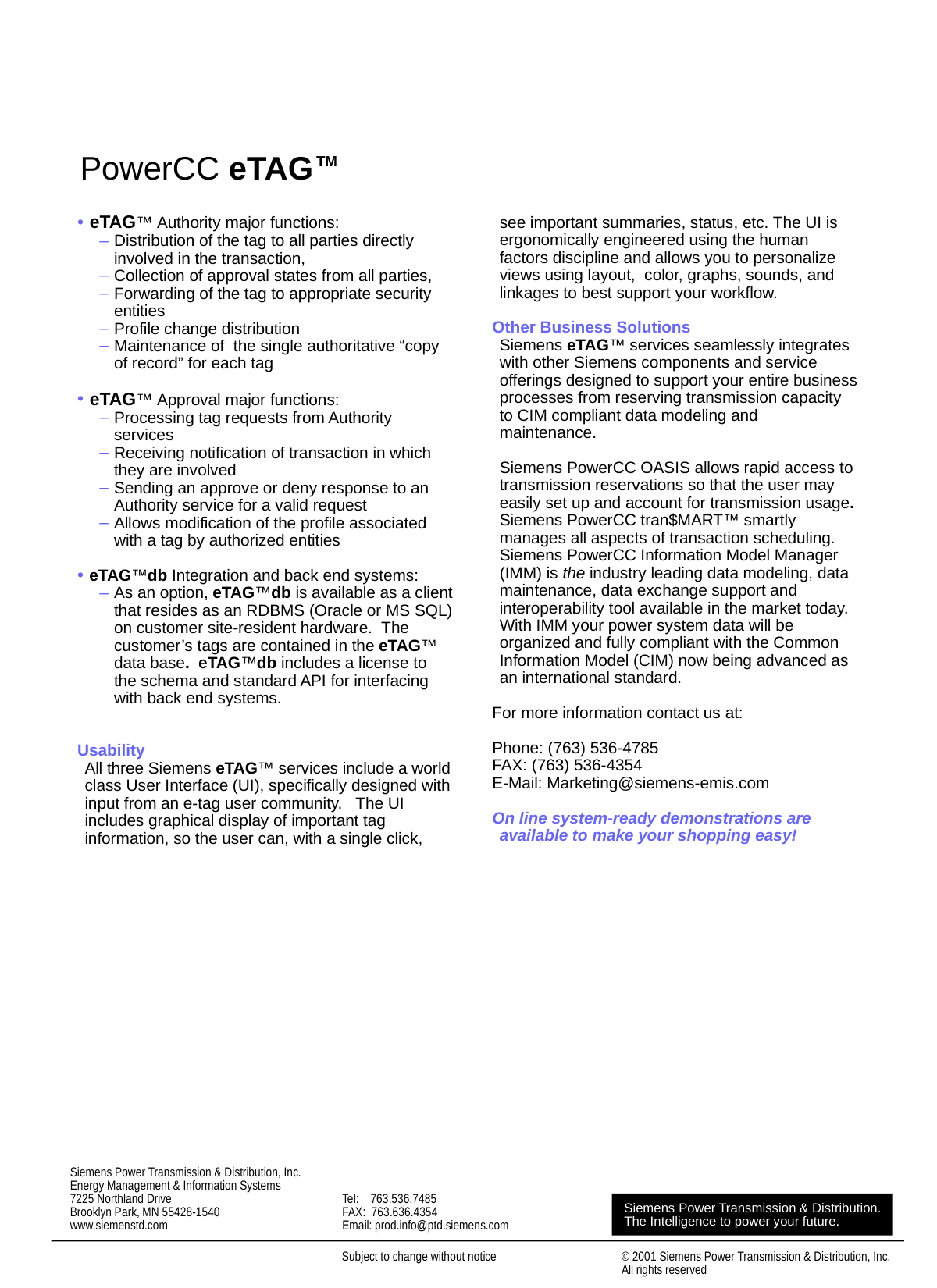

TM
PowerCC eTAG
 eTAG™ Authority major functions:
Distribution of the tag to all parties directly involved in the transaction,
Collection of approval states from all parties,
Forwarding of the tag to appropriate security entities
Profile change distribution
Maintenance of  the single authoritative “copy of record” for each tag

 eTAG™ Approval major functions:
Processing tag requests from Authority services
Receiving notification of transaction in which they are involved
Sending an approve or deny response to an Authority service for a valid request
Allows modification of the profile associated with a tag by authorized entities

 eTAG™db Integration and back end systems:
As an option, eTAG™db is available as a client that resides as an RDBMS (Oracle or MS SQL) on customer site-resident hardware.  The customer’s tags are contained in the eTAG™ data base.  eTAG™db includes a license to the schema and standard API for interfacing with back end systems.

Usability
	All three Siemens eTAG™ services include a world class User Interface (UI), specifically designed with input from an e-tag user community.   The UI includes graphical display of important tag information, so the user can, with a single click,
	see important summaries, status, etc. The UI is ergonomically engineered using the human factors discipline and allows you to personalize views using layout,  color, graphs, sounds, and linkages to best support your workflow.

Other Business Solutions
	Siemens eTAG™ services seamlessly integrates with other Siemens components and service offerings designed to support your entire business processes from reserving transmission capacity to CIM compliant data modeling and maintenance.

	Siemens PowerCC OASIS allows rapid access to transmission reservations so that the user may easily set up and account for transmission usage. Siemens PowerCC tran$MART™ smartly manages all aspects of transaction scheduling. Siemens PowerCC Information Model Manager (IMM) is the industry leading data modeling, data maintenance, data exchange support and interoperability tool available in the market today.  With IMM your power system data will be organized and fully compliant with the Common Information Model (CIM) now being advanced as an international standard.

For more information contact us at:

Phone: (763) 536-4785
FAX: (763) 536-4354
E-Mail: Marketing@siemens-emis.com

On line system-ready demonstrations are available to make your shopping easy!

Siemens Power Transmission & Distribution, Inc.
Energy Management & Information Systems
7225 Northland Drive
Brooklyn Park, MN 55428-1540
www.siemenstd.com
Tel:    763.536.7485
FAX:  763.636.4354
Email: prod.info@ptd.siemens.com

Siemens Power Transmission & Distribution.
The Intelligence to power your future.

Subject to change without notice
© 2001 Siemens Power Transmission & Distribution, Inc.
All rights reserved